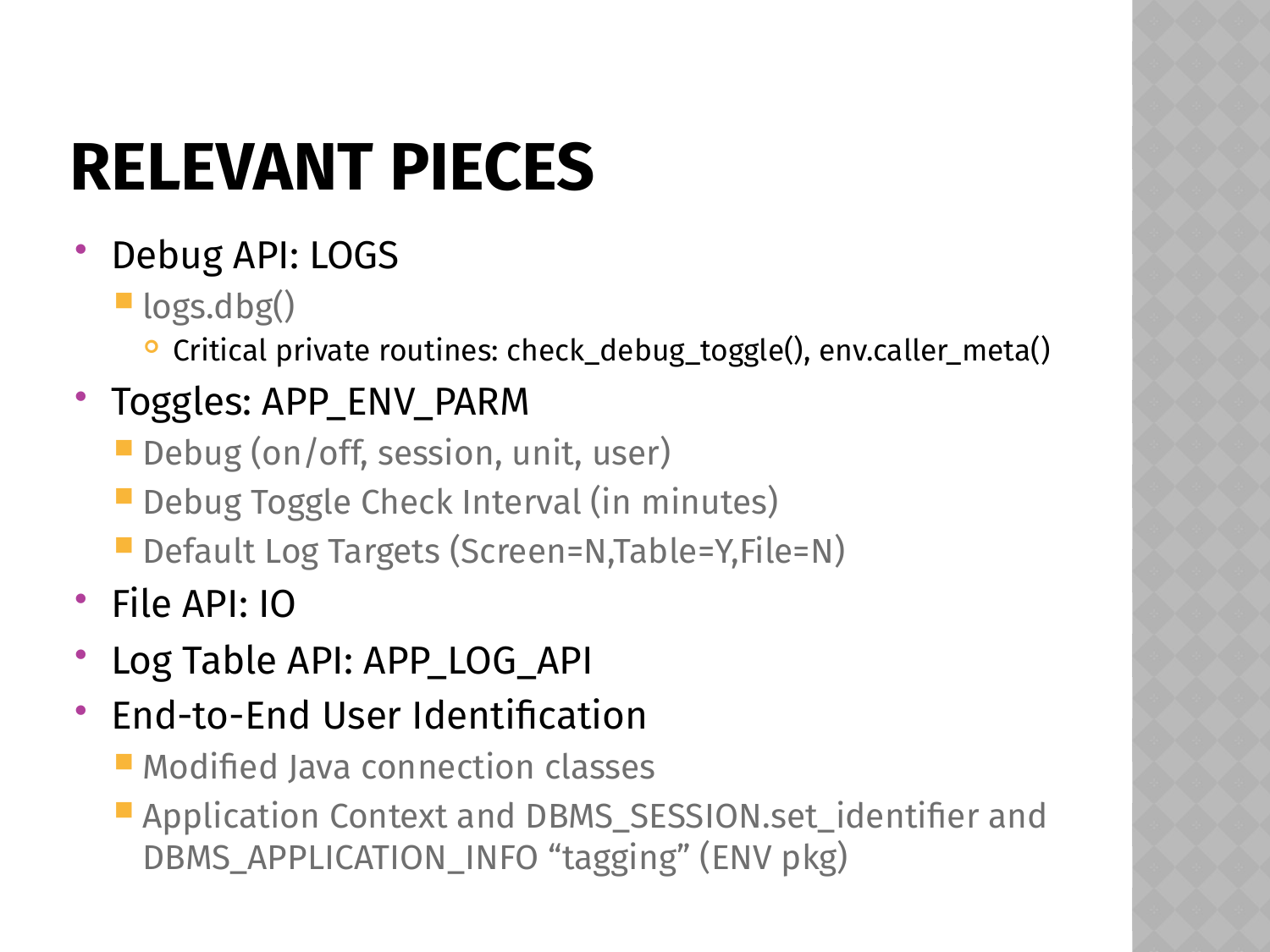

# Relevant pieces
Debug API: LOGS
logs.dbg()
Critical private routines: check_debug_toggle(), env.caller_meta()
Toggles: APP_ENV_PARM
Debug (on/off, session, unit, user)
Debug Toggle Check Interval (in minutes)
Default Log Targets (Screen=N,Table=Y,File=N)
File API: IO
Log Table API: APP_LOG_API
End-to-End User Identification
Modified Java connection classes
Application Context and DBMS_SESSION.set_identifier and DBMS_APPLICATION_INFO “tagging” (ENV pkg)